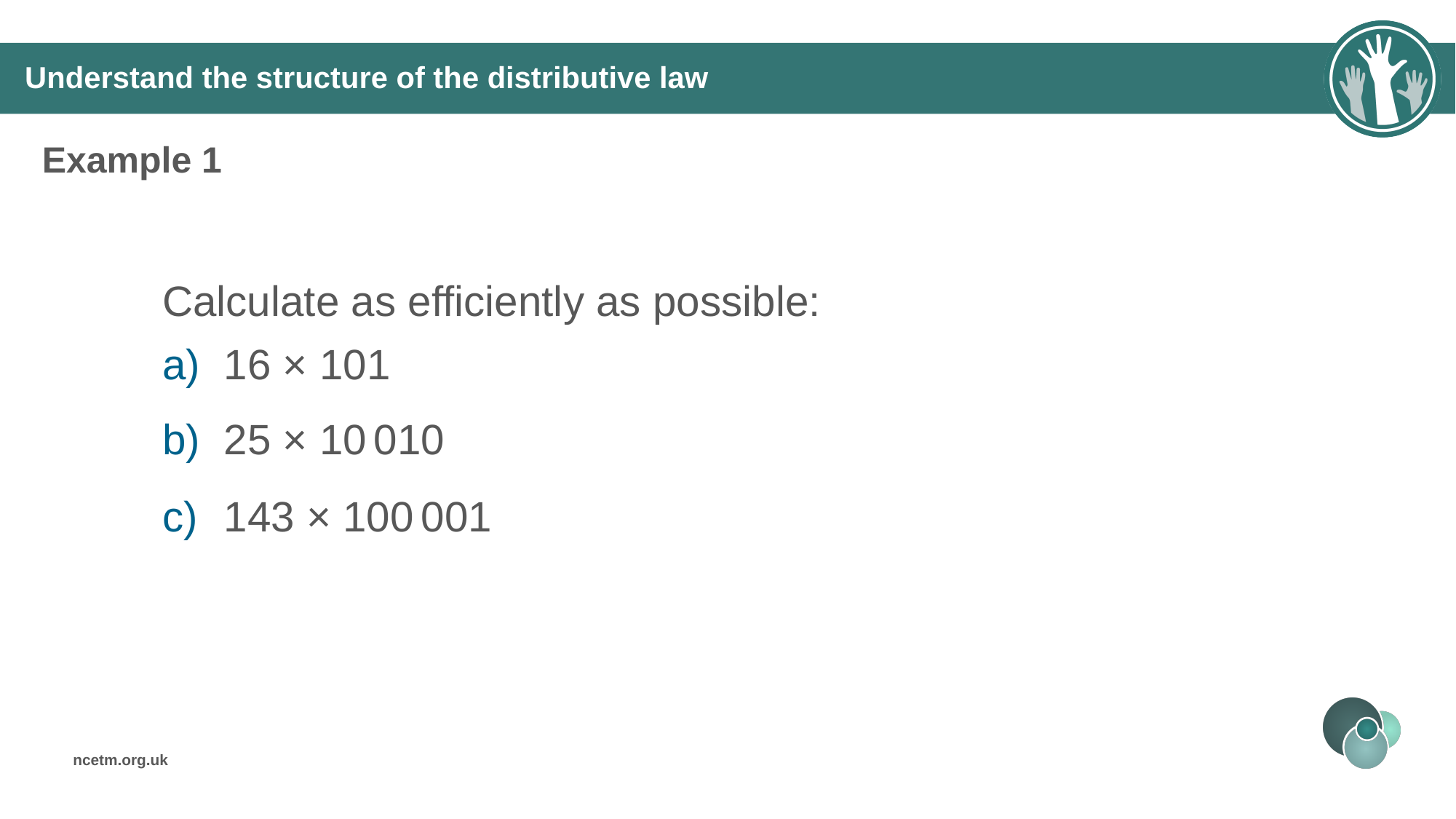

# Understand the structure of the distributive law
Example 1
Calculate as efficiently as possible:
16 × 101
25 × 10 010
143 × 100 001